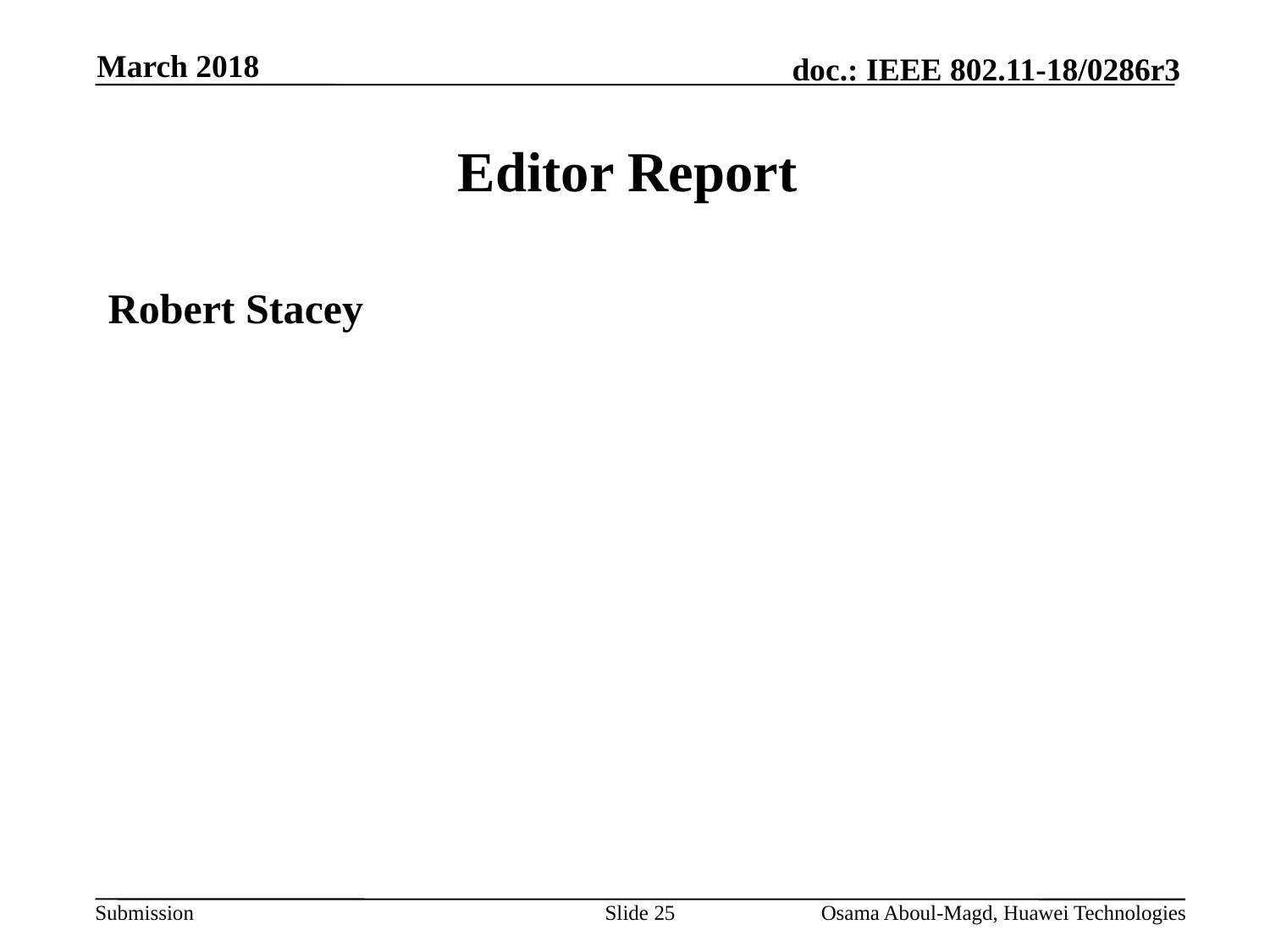

March 2018
# Editor Report
Robert Stacey
Slide 25
Osama Aboul-Magd, Huawei Technologies